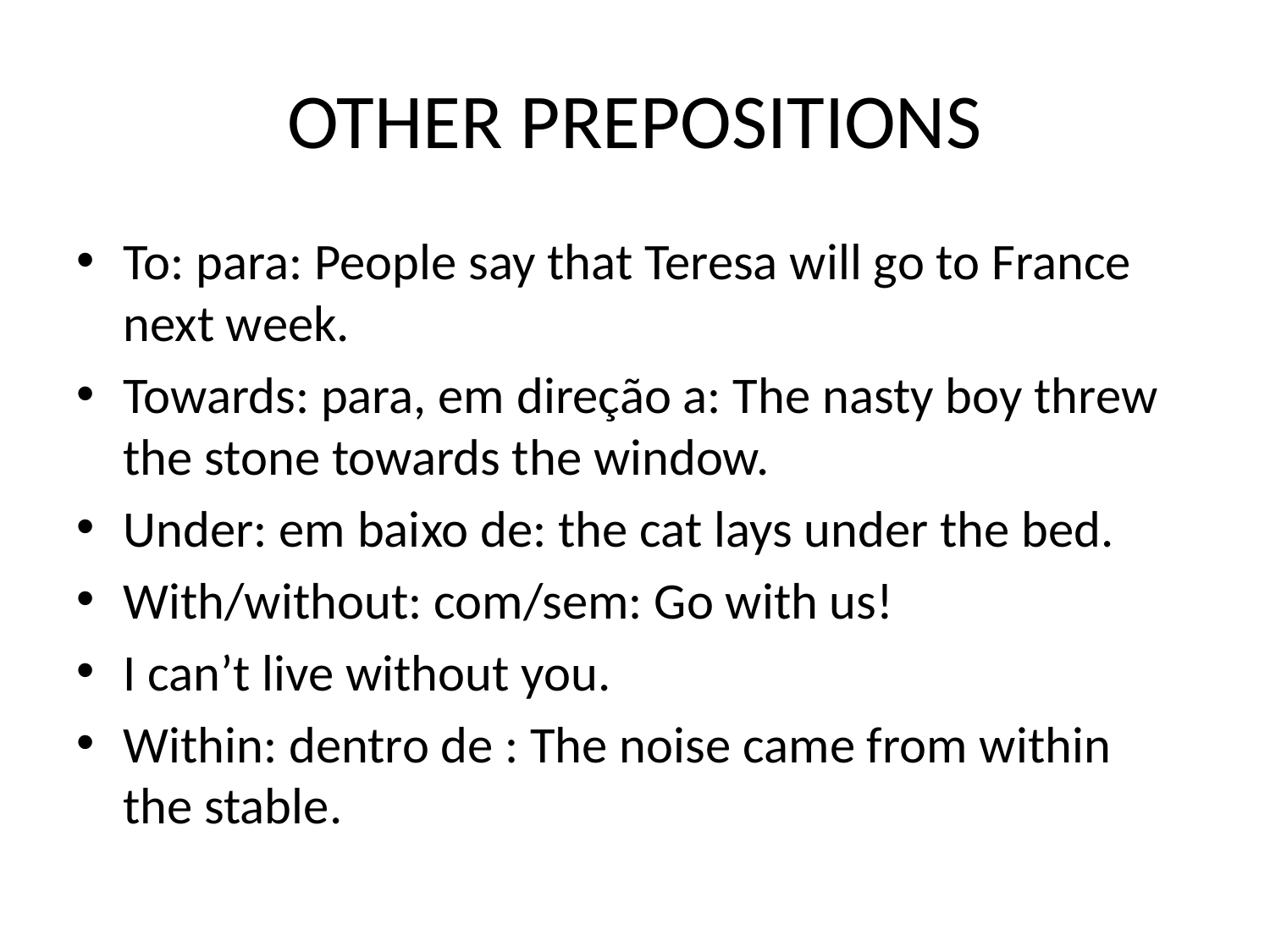

# OTHER PREPOSITIONS
To: para: People say that Teresa will go to France next week.
Towards: para, em direção a: The nasty boy threw the stone towards the window.
Under: em baixo de: the cat lays under the bed.
With/without: com/sem: Go with us!
I can’t live without you.
Within: dentro de : The noise came from within the stable.